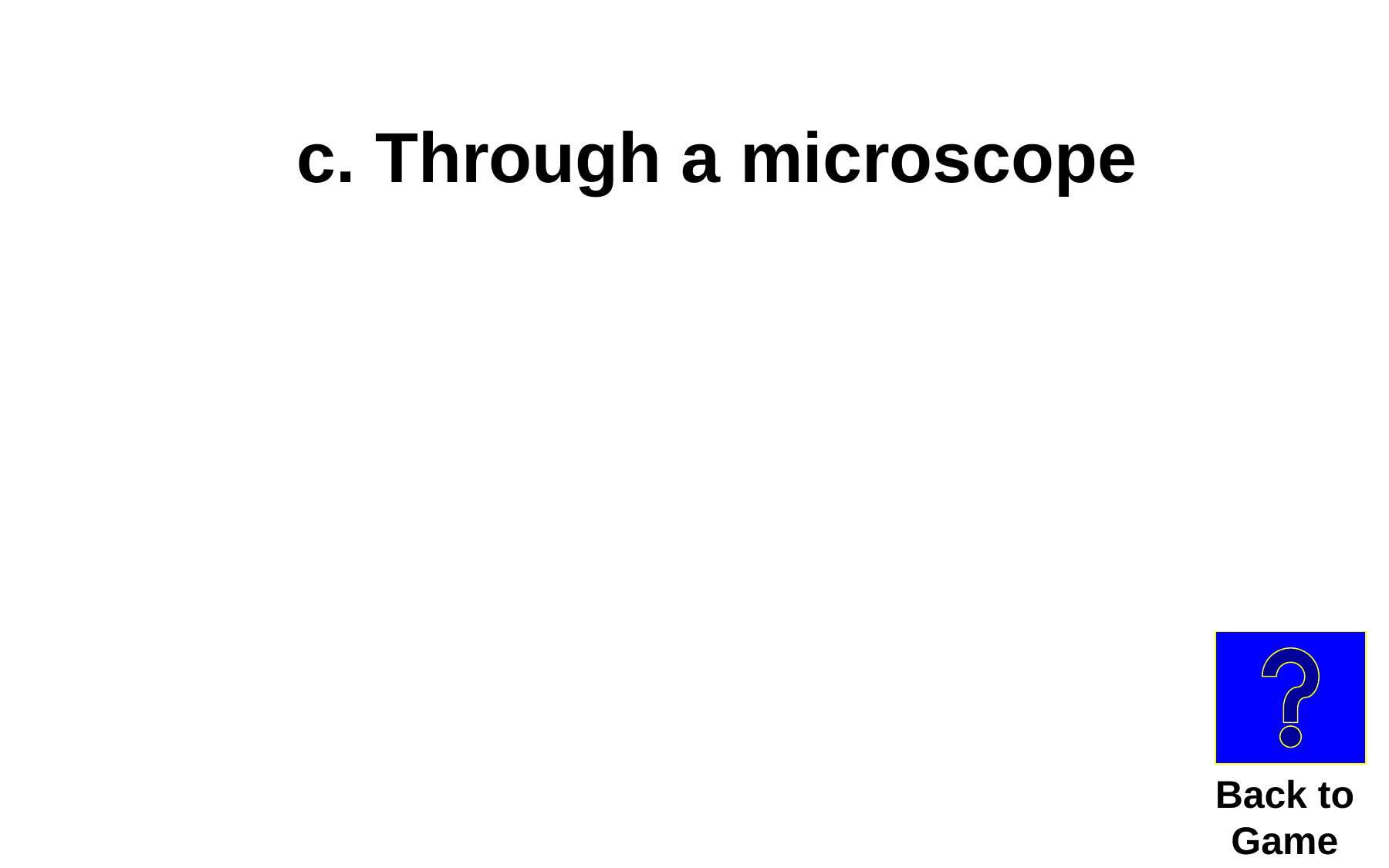

c. Through a microscope

Back to
Game